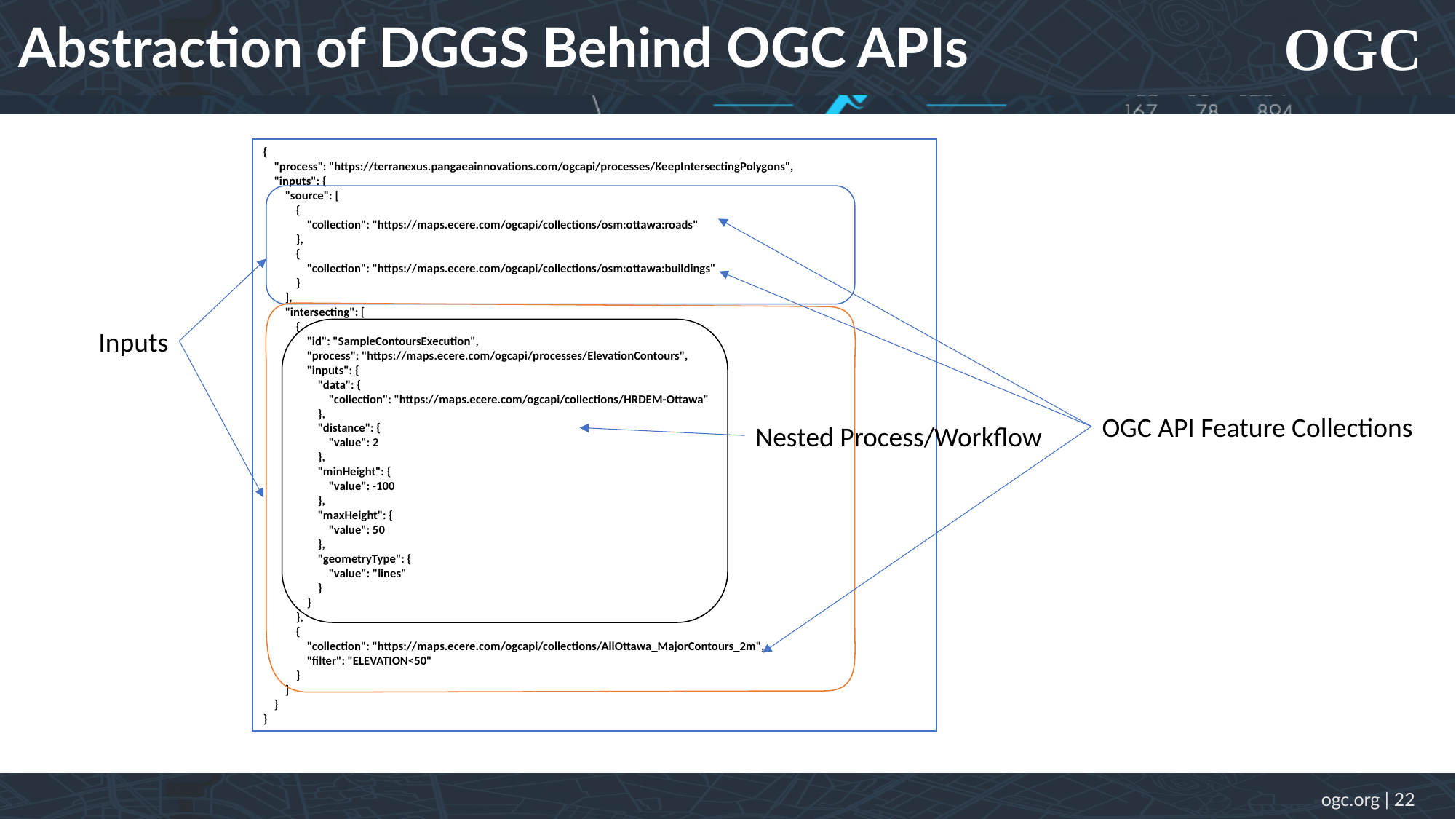

# Abstraction of DGGS Behind OGC APIs
{
    "process": "https://terranexus.pangaeainnovations.com/ogcapi/processes/KeepIntersectingPolygons",
    "inputs": {
        "source": [
            {
                "collection": "https://maps.ecere.com/ogcapi/collections/osm:ottawa:roads"
            },
            {
                "collection": "https://maps.ecere.com/ogcapi/collections/osm:ottawa:buildings"
            }
        ],
        "intersecting": [
            {
                "id": "SampleContoursExecution",
                "process": "https://maps.ecere.com/ogcapi/processes/ElevationContours",
                "inputs": {
                    "data": {
                        "collection": "https://maps.ecere.com/ogcapi/collections/HRDEM-Ottawa"
                    },
                    "distance": {
                        "value": 2
                    },
                    "minHeight": {
                        "value": -100
                    },
                    "maxHeight": {
                        "value": 50
                    },
                    "geometryType": {
                        "value": "lines"
                    }
                }
            },
            {
                "collection": "https://maps.ecere.com/ogcapi/collections/AllOttawa_MajorContours_2m",
                "filter": "ELEVATION<50"
            }
        ]
    }
}

Inputs

OGC API Feature Collections
Nested Process/Workflow
ogc.org | 22